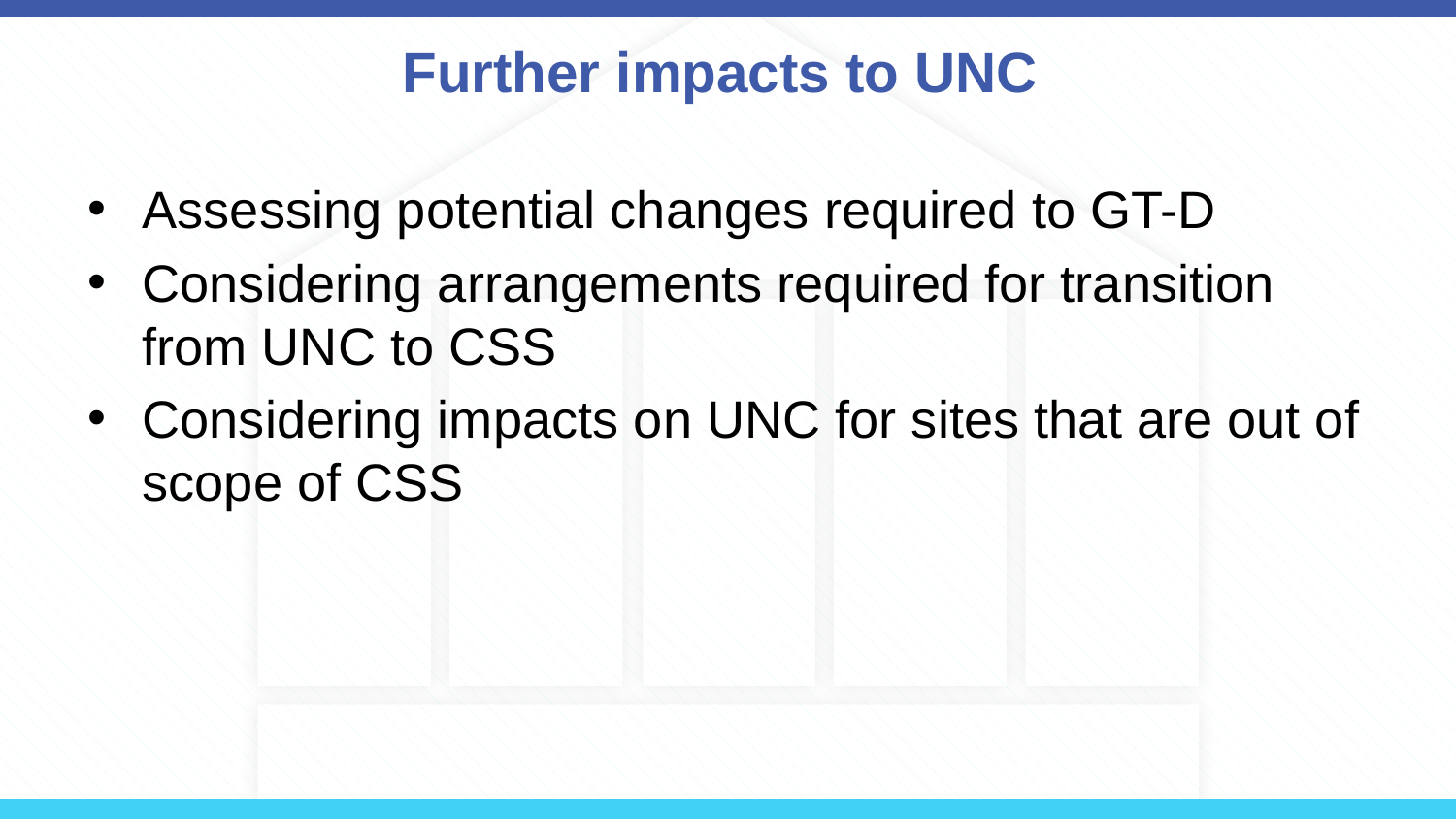

# Further impacts to UNC
Assessing potential changes required to GT-D
Considering arrangements required for transition from UNC to CSS
Considering impacts on UNC for sites that are out of scope of CSS